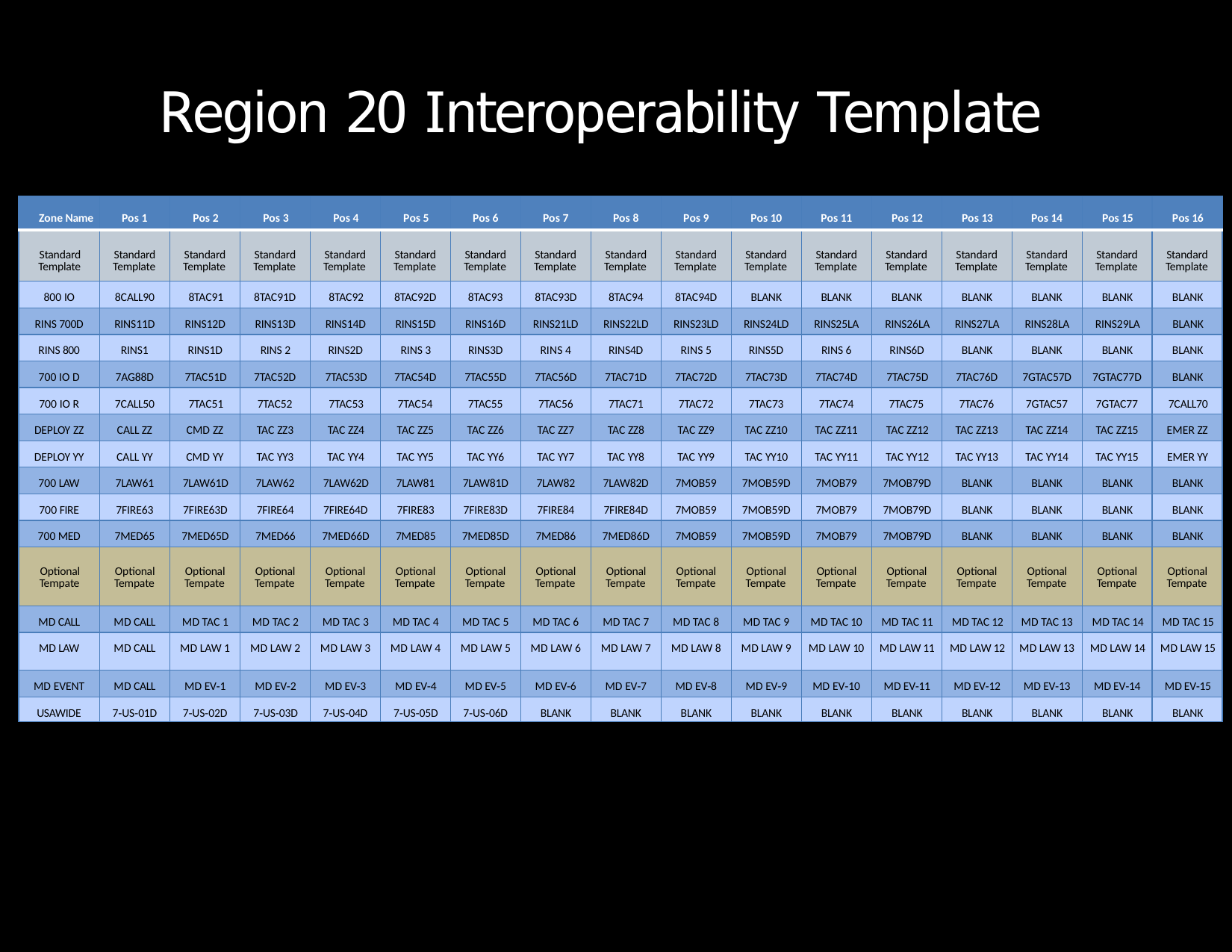

# Region 20 Interoperability Template
| Zone Name | Pos 1 | Pos 2 | Pos 3 | Pos 4 | Pos 5 | Pos 6 | Pos 7 | Pos 8 | Pos 9 | Pos 10 | Pos 11 | Pos 12 | Pos 13 | Pos 14 | Pos 15 | Pos 16 |
| --- | --- | --- | --- | --- | --- | --- | --- | --- | --- | --- | --- | --- | --- | --- | --- | --- |
| Standard Template | Standard Template | Standard Template | Standard Template | Standard Template | Standard Template | Standard Template | Standard Template | Standard Template | Standard Template | Standard Template | Standard Template | Standard Template | Standard Template | Standard Template | Standard Template | Standard Template |
| 800 IO | 8CALL90 | 8TAC91 | 8TAC91D | 8TAC92 | 8TAC92D | 8TAC93 | 8TAC93D | 8TAC94 | 8TAC94D | BLANK | BLANK | BLANK | BLANK | BLANK | BLANK | BLANK |
| RINS 700D | RINS11D | RINS12D | RINS13D | RINS14D | RINS15D | RINS16D | RINS21LD | RINS22LD | RINS23LD | RINS24LD | RINS25LA | RINS26LA | RINS27LA | RINS28LA | RINS29LA | BLANK |
| RINS 800 | RINS1 | RINS1D | RINS 2 | RINS2D | RINS 3 | RINS3D | RINS 4 | RINS4D | RINS 5 | RINS5D | RINS 6 | RINS6D | BLANK | BLANK | BLANK | BLANK |
| 700 IO D | 7AG88D | 7TAC51D | 7TAC52D | 7TAC53D | 7TAC54D | 7TAC55D | 7TAC56D | 7TAC71D | 7TAC72D | 7TAC73D | 7TAC74D | 7TAC75D | 7TAC76D | 7GTAC57D | 7GTAC77D | BLANK |
| 700 IO R | 7CALL50 | 7TAC51 | 7TAC52 | 7TAC53 | 7TAC54 | 7TAC55 | 7TAC56 | 7TAC71 | 7TAC72 | 7TAC73 | 7TAC74 | 7TAC75 | 7TAC76 | 7GTAC57 | 7GTAC77 | 7CALL70 |
| DEPLOY ZZ | CALL ZZ | CMD ZZ | TAC ZZ3 | TAC ZZ4 | TAC ZZ5 | TAC ZZ6 | TAC ZZ7 | TAC ZZ8 | TAC ZZ9 | TAC ZZ10 | TAC ZZ11 | TAC ZZ12 | TAC ZZ13 | TAC ZZ14 | TAC ZZ15 | EMER ZZ |
| DEPLOY YY | CALL YY | CMD YY | TAC YY3 | TAC YY4 | TAC YY5 | TAC YY6 | TAC YY7 | TAC YY8 | TAC YY9 | TAC YY10 | TAC YY11 | TAC YY12 | TAC YY13 | TAC YY14 | TAC YY15 | EMER YY |
| 700 LAW | 7LAW61 | 7LAW61D | 7LAW62 | 7LAW62D | 7LAW81 | 7LAW81D | 7LAW82 | 7LAW82D | 7MOB59 | 7MOB59D | 7MOB79 | 7MOB79D | BLANK | BLANK | BLANK | BLANK |
| 700 FIRE | 7FIRE63 | 7FIRE63D | 7FIRE64 | 7FIRE64D | 7FIRE83 | 7FIRE83D | 7FIRE84 | 7FIRE84D | 7MOB59 | 7MOB59D | 7MOB79 | 7MOB79D | BLANK | BLANK | BLANK | BLANK |
| 700 MED | 7MED65 | 7MED65D | 7MED66 | 7MED66D | 7MED85 | 7MED85D | 7MED86 | 7MED86D | 7MOB59 | 7MOB59D | 7MOB79 | 7MOB79D | BLANK | BLANK | BLANK | BLANK |
| Optional Tempate | Optional Tempate | Optional Tempate | Optional Tempate | Optional Tempate | Optional Tempate | Optional Tempate | Optional Tempate | Optional Tempate | Optional Tempate | Optional Tempate | Optional Tempate | Optional Tempate | Optional Tempate | Optional Tempate | Optional Tempate | Optional Tempate |
| MD CALL | MD CALL | MD TAC 1 | MD TAC 2 | MD TAC 3 | MD TAC 4 | MD TAC 5 | MD TAC 6 | MD TAC 7 | MD TAC 8 | MD TAC 9 | MD TAC 10 | MD TAC 11 | MD TAC 12 | MD TAC 13 | MD TAC 14 | MD TAC 15 |
| MD LAW | MD CALL | MD LAW 1 | MD LAW 2 | MD LAW 3 | MD LAW 4 | MD LAW 5 | MD LAW 6 | MD LAW 7 | MD LAW 8 | MD LAW 9 | MD LAW 10 | MD LAW 11 | MD LAW 12 | MD LAW 13 | MD LAW 14 | MD LAW 15 |
| MD EVENT | MD CALL | MD EV‐1 | MD EV‐2 | MD EV‐3 | MD EV‐4 | MD EV‐5 | MD EV‐6 | MD EV‐7 | MD EV‐8 | MD EV‐9 | MD EV‐10 | MD EV‐11 | MD EV‐12 | MD EV‐13 | MD EV‐14 | MD EV‐15 |
| USAWIDE | 7‐US‐01D | 7‐US‐02D | 7‐US‐03D | 7‐US‐04D | 7‐US‐05D | 7‐US‐06D | BLANK | BLANK | BLANK | BLANK | BLANK | BLANK | BLANK | BLANK | BLANK | BLANK |